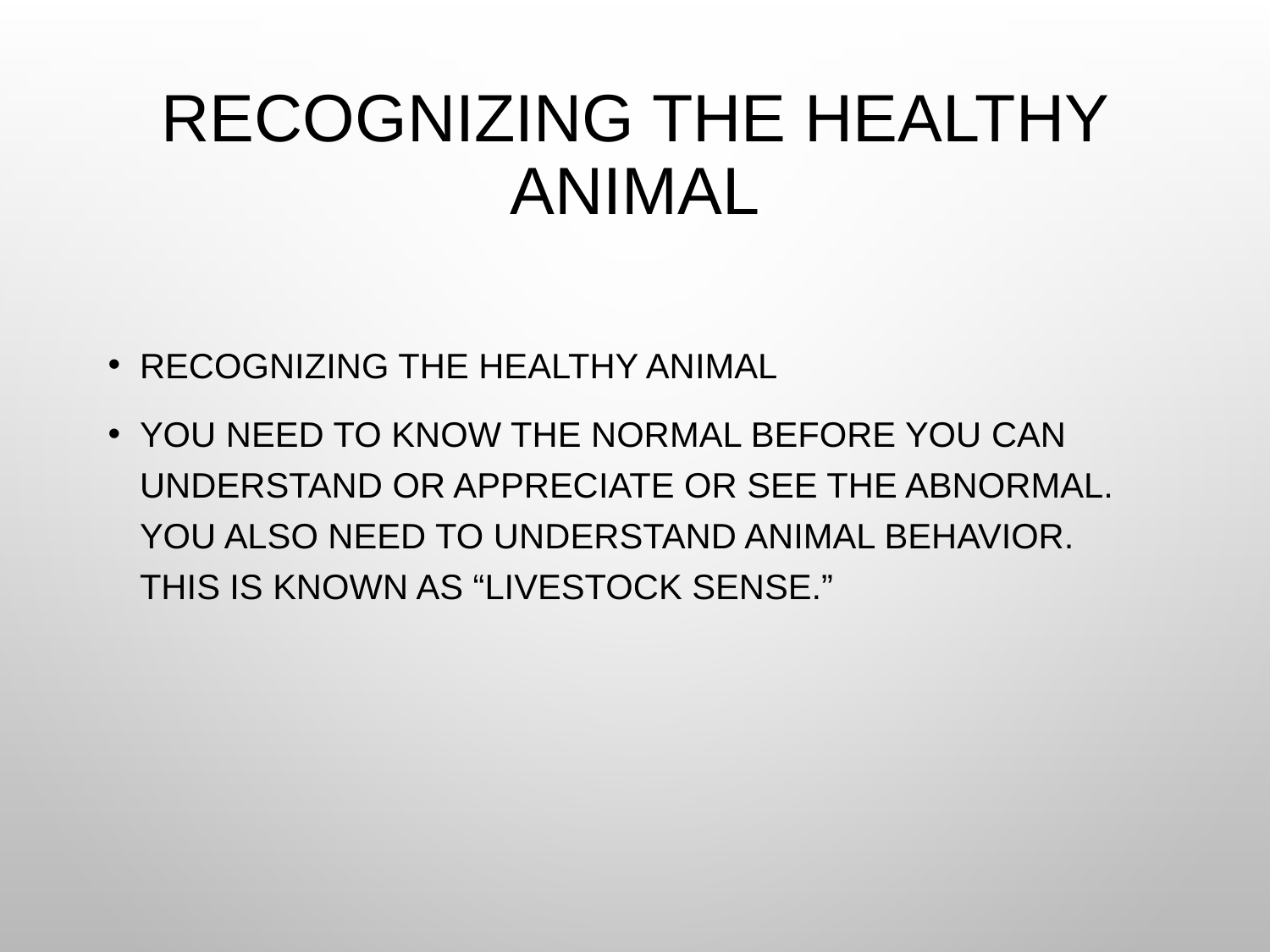

# Recognizing the Healthy Animal
Recognizing the Healthy Animal
You need to know the normal before you can understand or appreciate or see the abnormal.  You also need to understand animal behavior.  This is known as “livestock sense.”